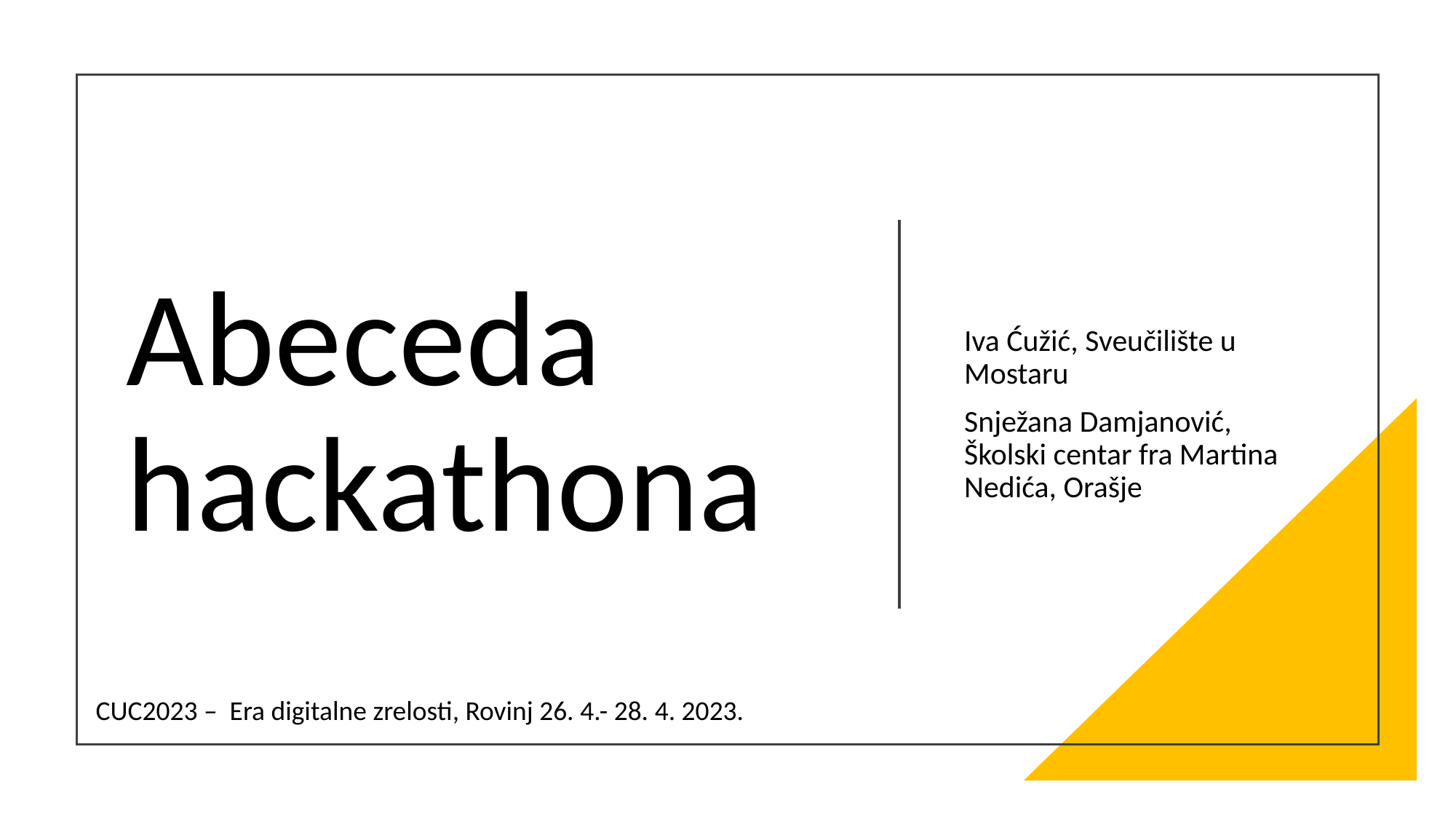

# Abeceda hackathona
Iva Ćužić, Sveučilište u Mostaru
Snježana Damjanović, Školski centar fra Martina Nedića, Orašje

CUC2023 –  Era digitalne zrelosti, Rovinj 26. 4.- 28. 4. 2023.